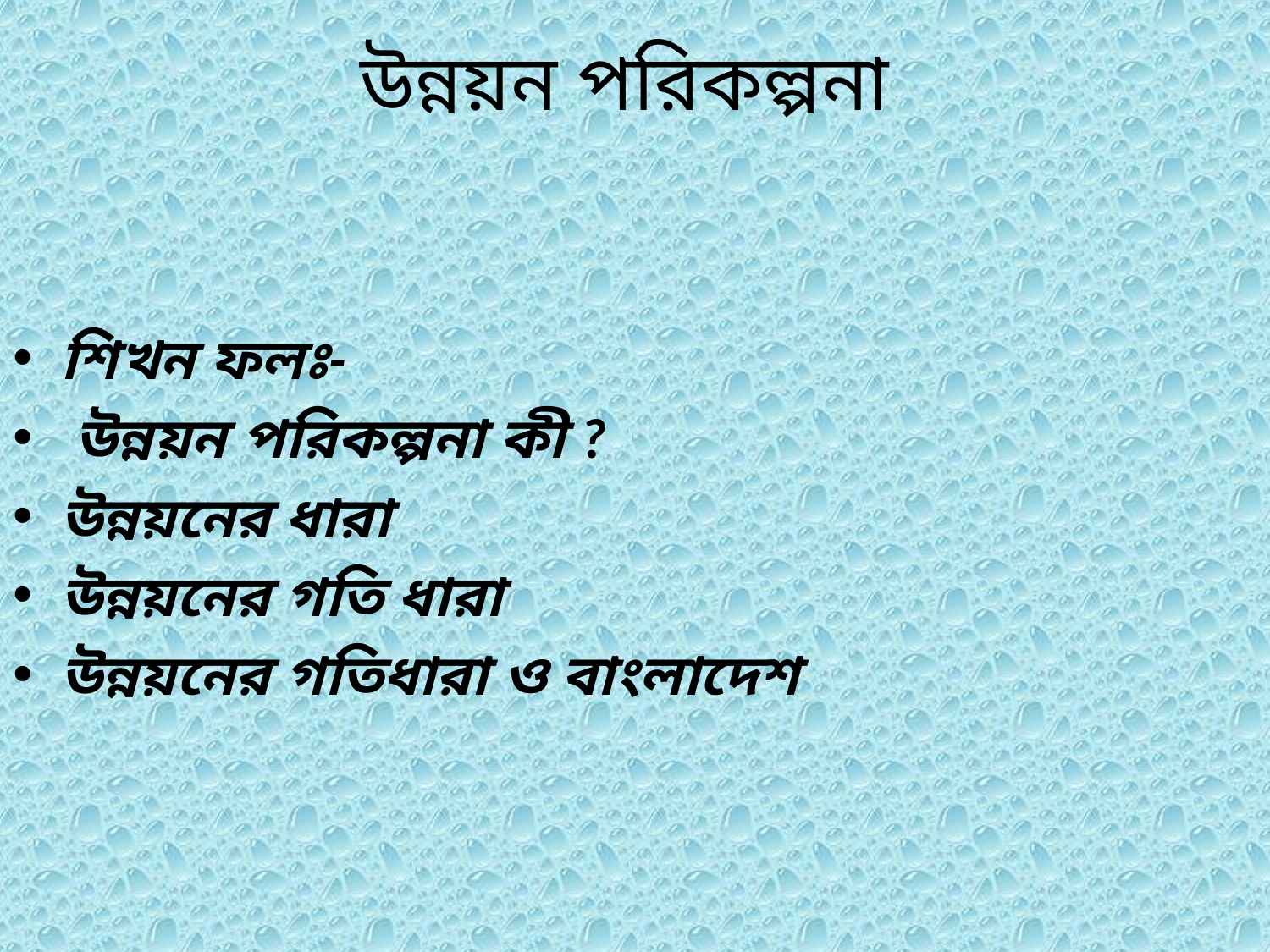

# উন্নয়ন পরিকল্পনা

শিখন ফলঃ-
 উন্নয়ন পরিকল্পনা কী ?
উন্নয়নের ধারা
উন্নয়নের গতি ধারা
উন্নয়নের গতিধারা ও বাংলাদেশ